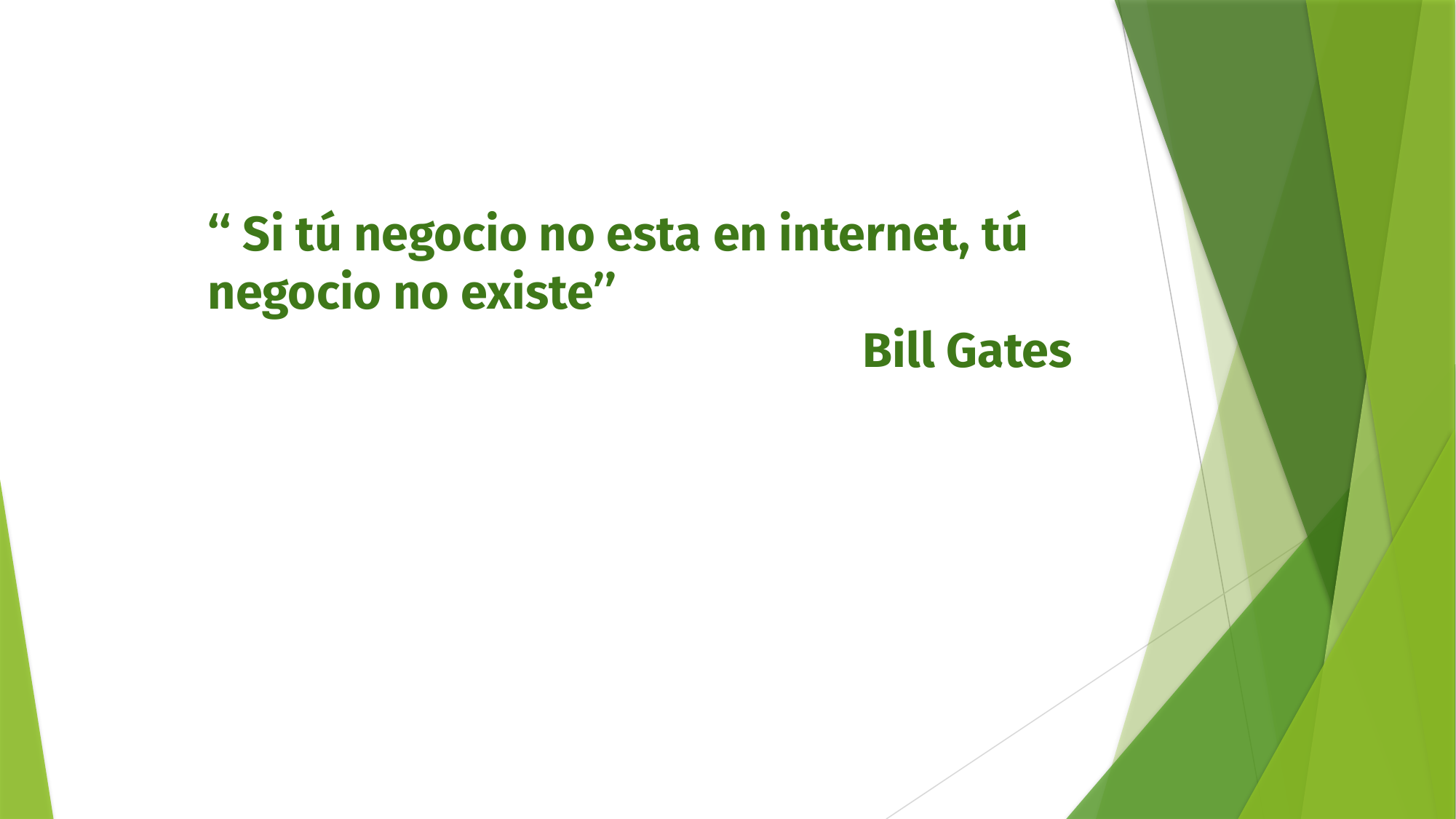

‘‘ Si tú negocio no esta en internet, tú negocio no existe’’
						Bill Gates